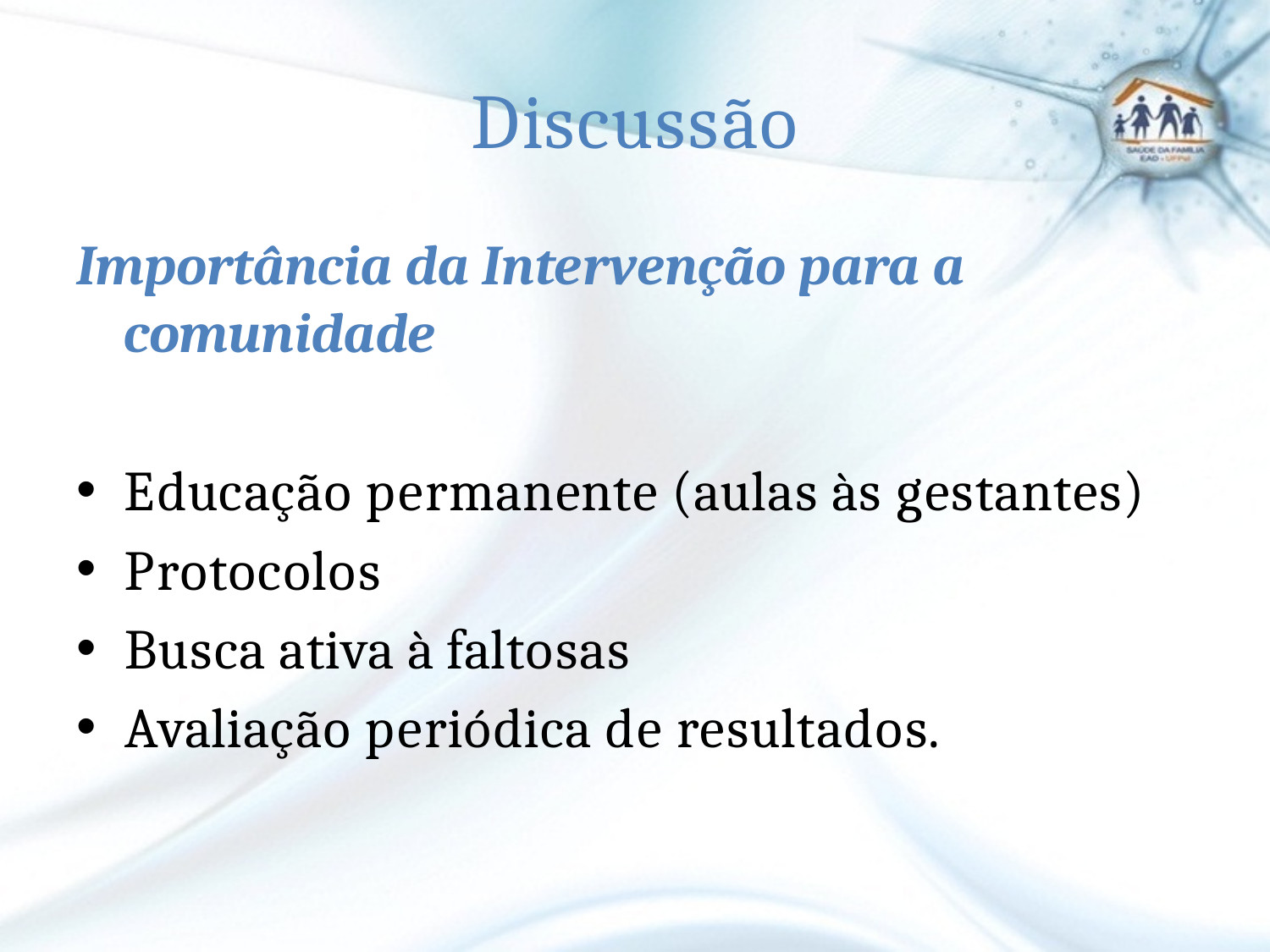

# Discussão
Importância da Intervenção para a comunidade

Educação permanente (aulas às gestantes)
Protocolos
Busca ativa à faltosas
Avaliação periódica de resultados.